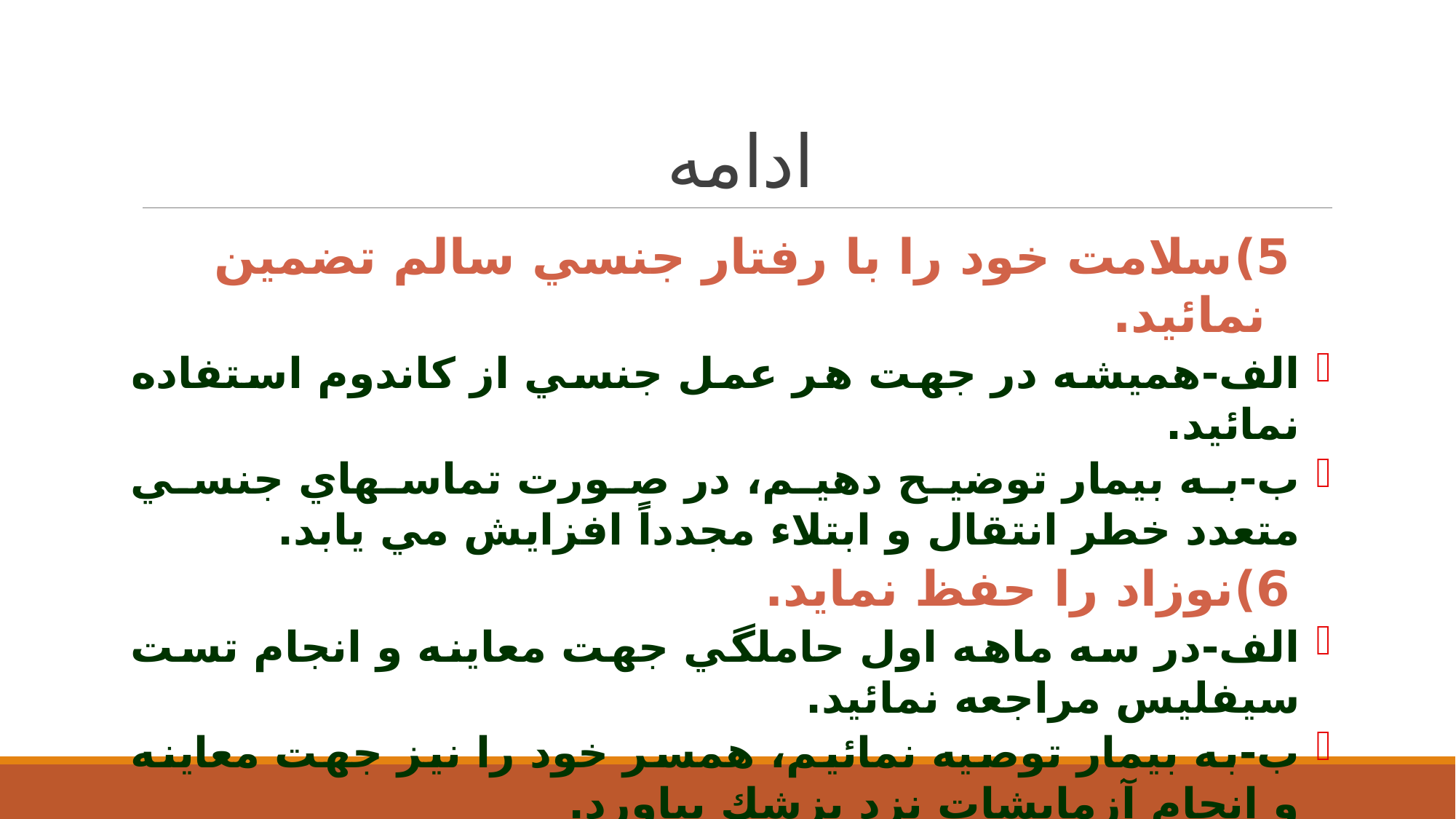

# ادامه
5)سلامت خود را با رفتار جنسي سالم تضمين نمائيد.
الف-هميشه در جهت هر عمل جنسي از كاندوم استفاده نمائيد.
ب-به بيمار توضيح دهيم، در صورت تماسهاي جنسي متعدد خطر انتقال و ابتلاء مجدداً افزايش مي يابد.
6)نوزاد را حفظ نمايد.
الف-در سه ماهه اول حاملگي جهت معاينه و انجام تست سيفليس مراجعه نمائيد.
ب-به بيمار توصيه نمائيم، همسر خود را نيز جهت معاينه و انجام آزمايشات نزد پزشك بياورد.